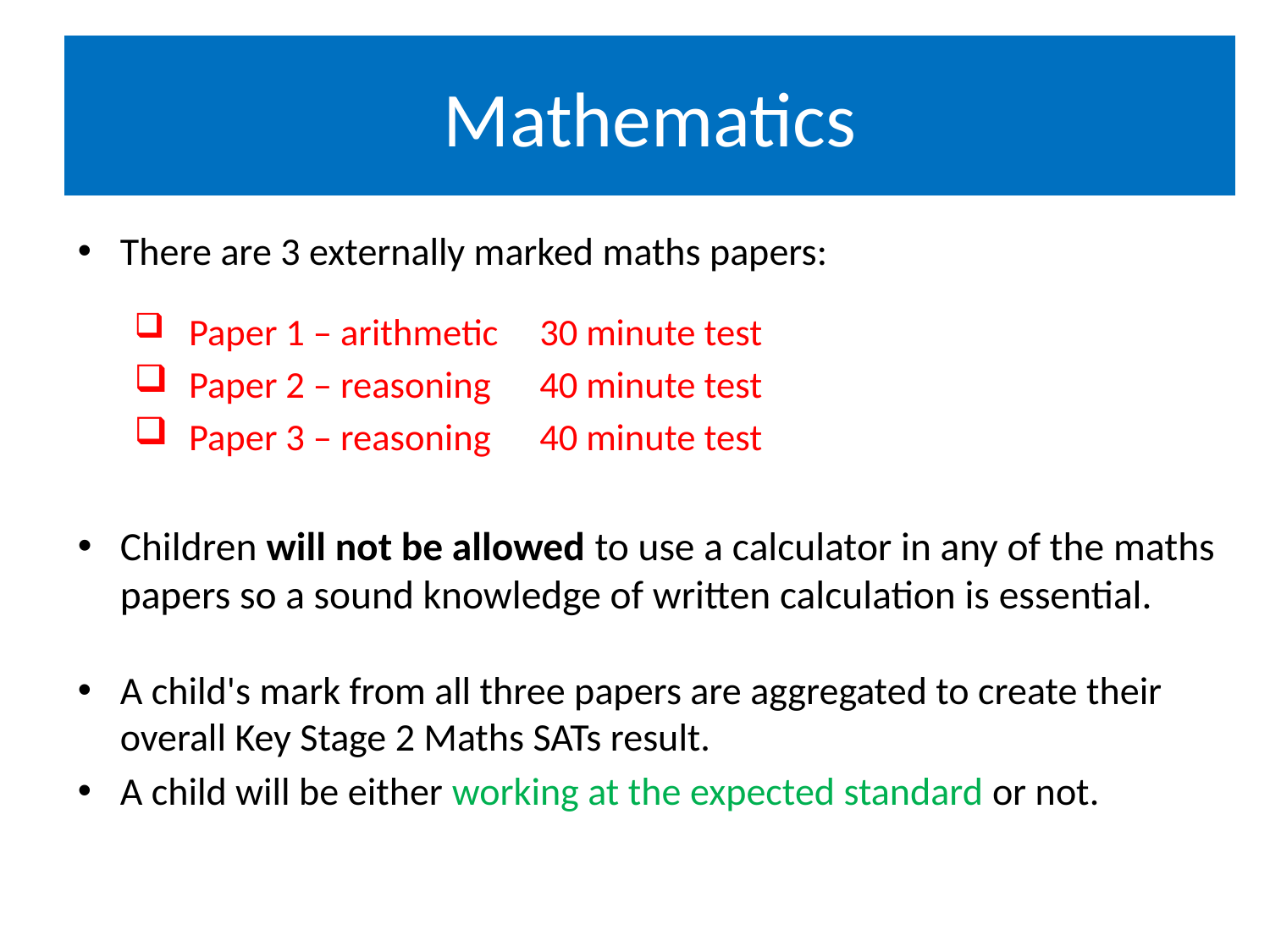

# Mathematics

There are 3 externally marked maths papers:

	Paper 1 – arithmetic 	30 minute test
Paper 2 – reasoning	40 minute test
Paper 3 – reasoning	40 minute test

Children will not be allowed to use a calculator in any of the maths papers so a sound knowledge of written calculation is essential.

A child's mark from all three papers are aggregated to create their overall Key Stage 2 Maths SATs result.
A child will be either working at the expected standard or not.